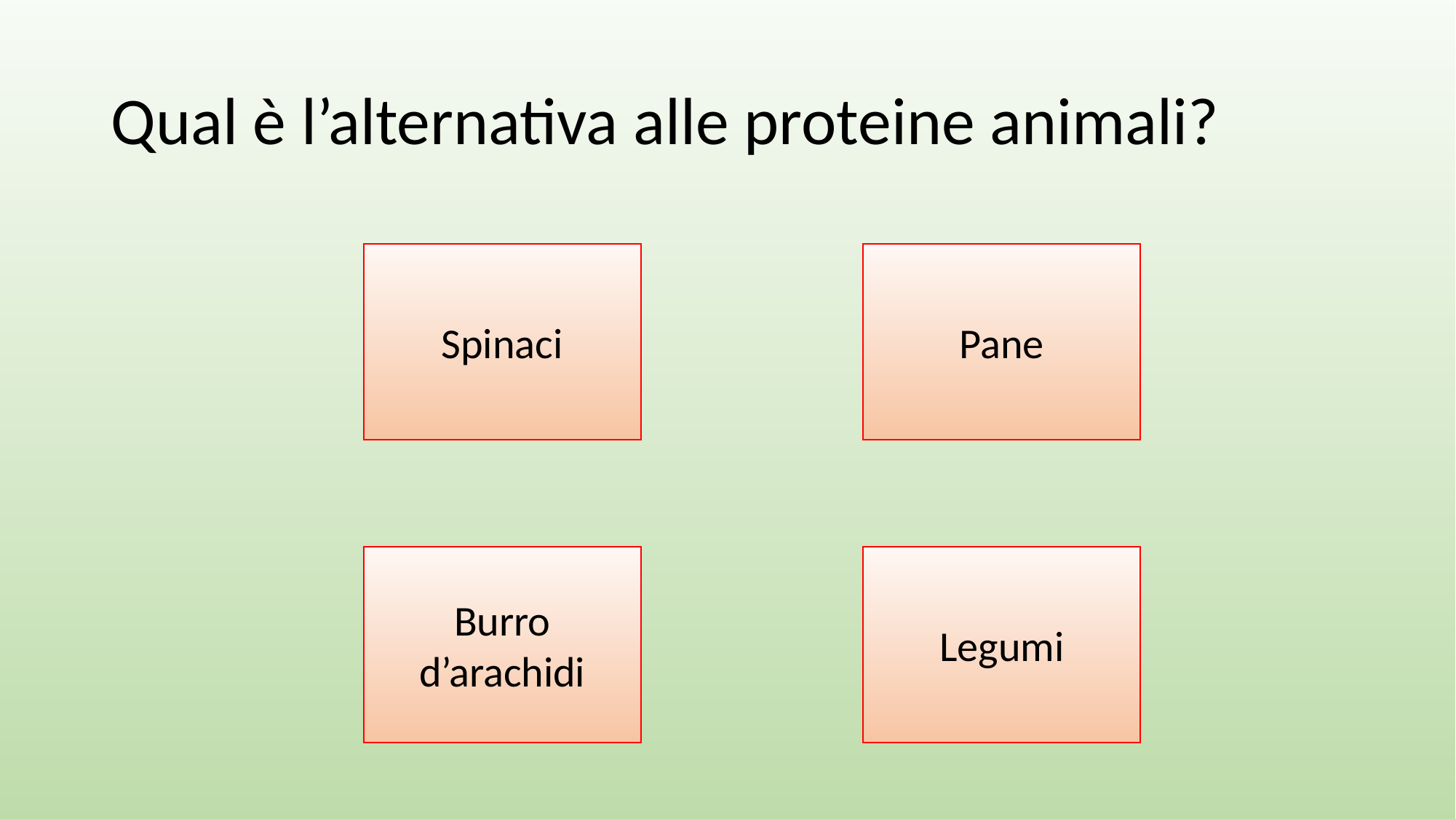

# Qual è l’alternativa alle proteine animali?
Spinaci
Pane
Burro d’arachidi
Legumi